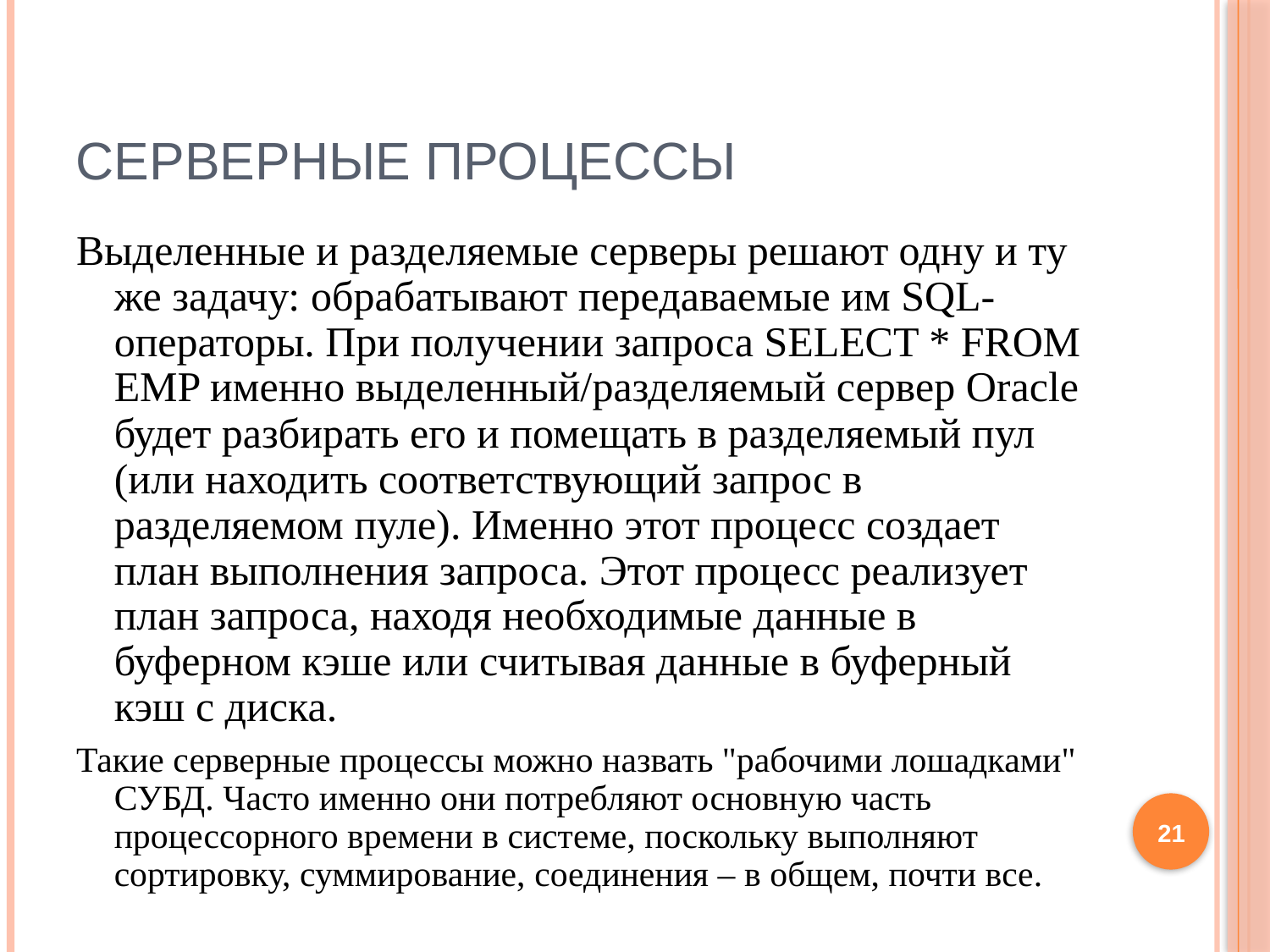

# Серверные процессы
Выделенные и разделяемые серверы решают одну и ту же задачу: обрабатывают передаваемые им SQL-операторы. При получении запроса SELECT * FROM EMP именно выделенный/разделяемый сервер Oracle будет разбирать его и помещать в разделяемый пул (или находить соответствующий запрос в разделяемом пуле). Именно этот процесс создает план выполнения запроса. Этот процесс реализует план запроса, находя необходимые данные в буферном кэше или считывая данные в буферный кэш с диска.
Такие серверные процессы можно назвать "рабочими лошадками" СУБД. Часто именно они потребляют основную часть процессорного времени в системе, поскольку выполняют сортировку, суммирование, соединения – в общем, почти все.
21